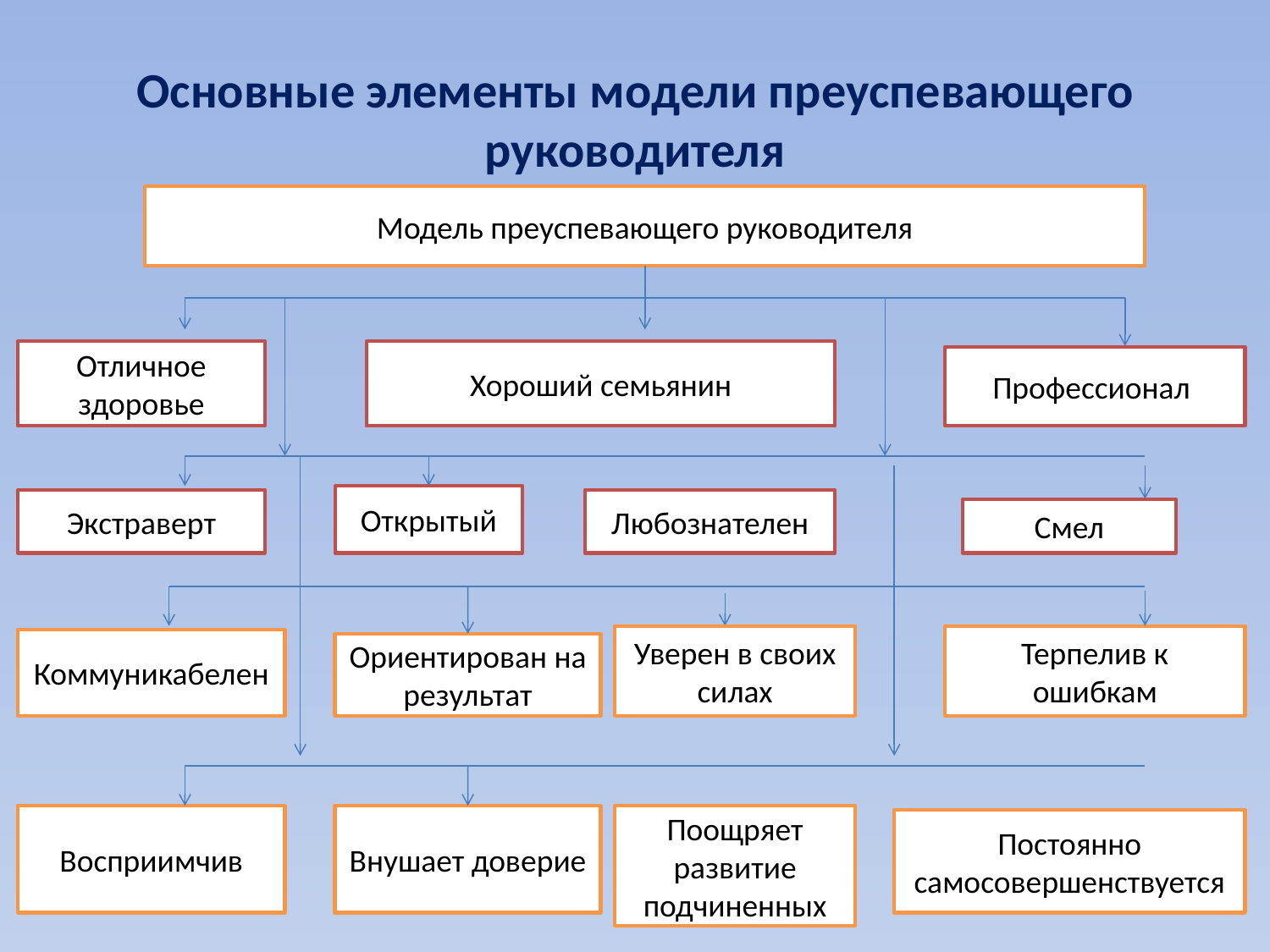

# Основные элементы модели преуспевающего руководителя
Модель преуспевающего руководителя
Отличное здоровье
Хороший семьянин
Профессионал
Открытый
Экстраверт
Любознателен
Смел
Уверен в своих силах
Терпелив к ошибкам
Коммуникабелен
Ориентирован на результат
Восприимчив
Внушает доверие
Поощряет развитие подчиненных
Постоянно самосовершенствуется